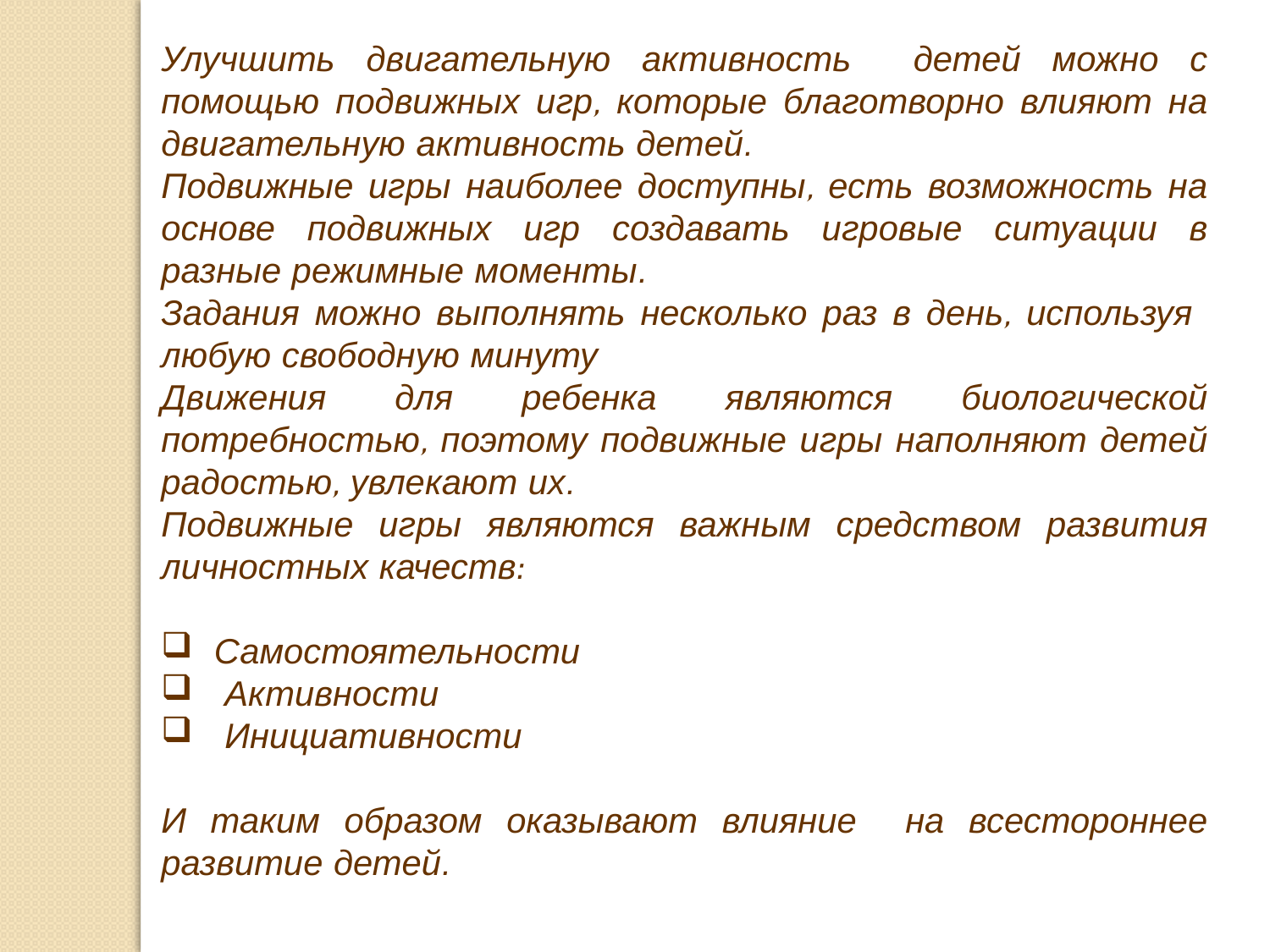

Улучшить двигательную активность  детей можно с помощью подвижных игр, которые благотворно влияют на двигательную активность детей.
Подвижные игры наиболее доступны, есть возможность на основе подвижных игр создавать игровые ситуации в разные режимные моменты.
Задания можно выполнять несколько раз в день, используя  любую свободную минуту
Движения для ребенка являются биологической потребностью, поэтому подвижные игры наполняют детей радостью, увлекают их.
Подвижные игры являются важным средством развития личностных качеств:

  Самостоятельности
   Активности
   Инициативности

И таким образом оказывают влияние  на всестороннее развитие детей.